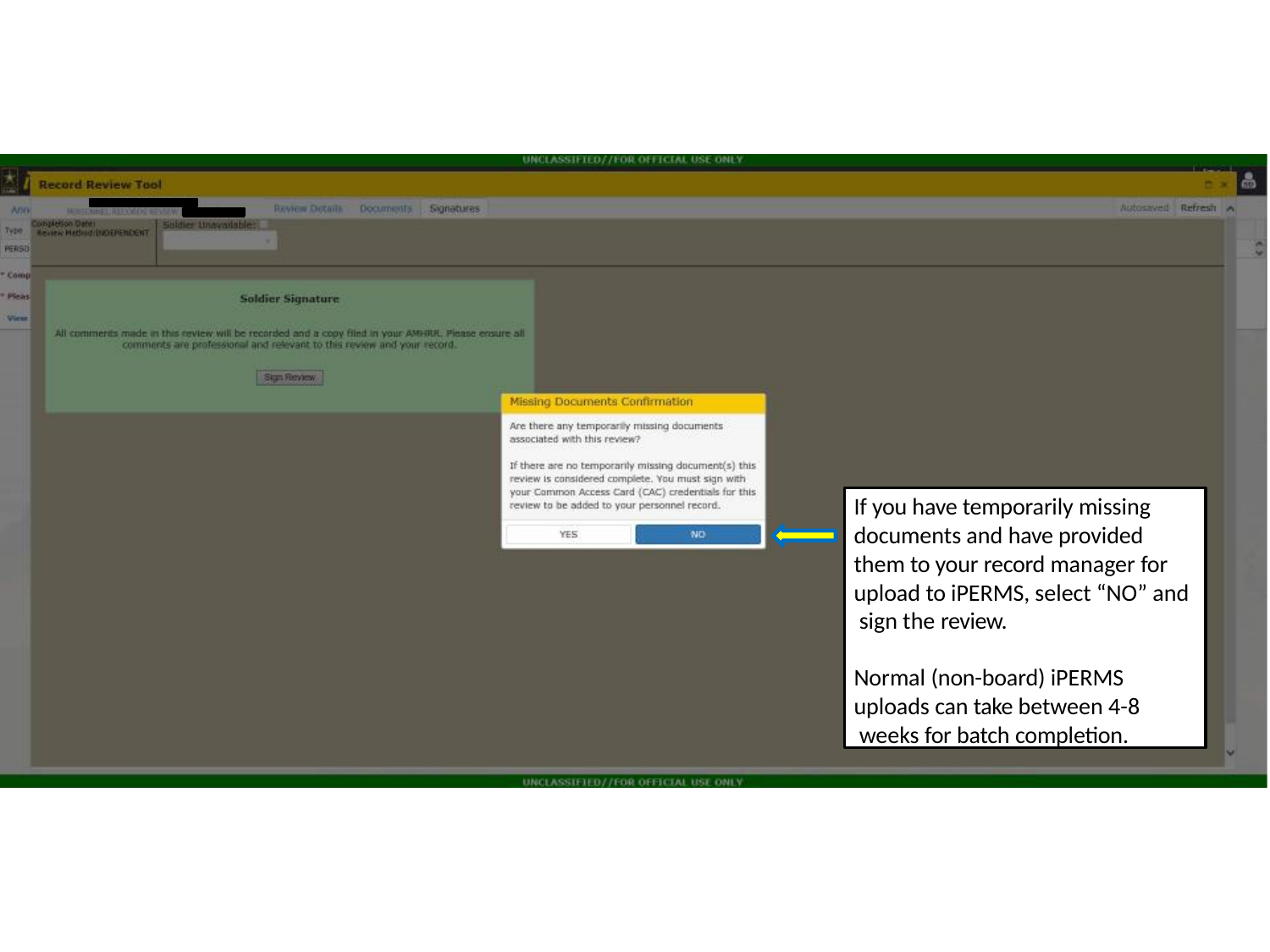

If you have temporarily missing  documents and have provided  them to your record manager for  upload to iPERMS, select “NO” and  sign the review.

Normal (non-board) iPERMS  uploads can take between 4-8  weeks for batch completion.